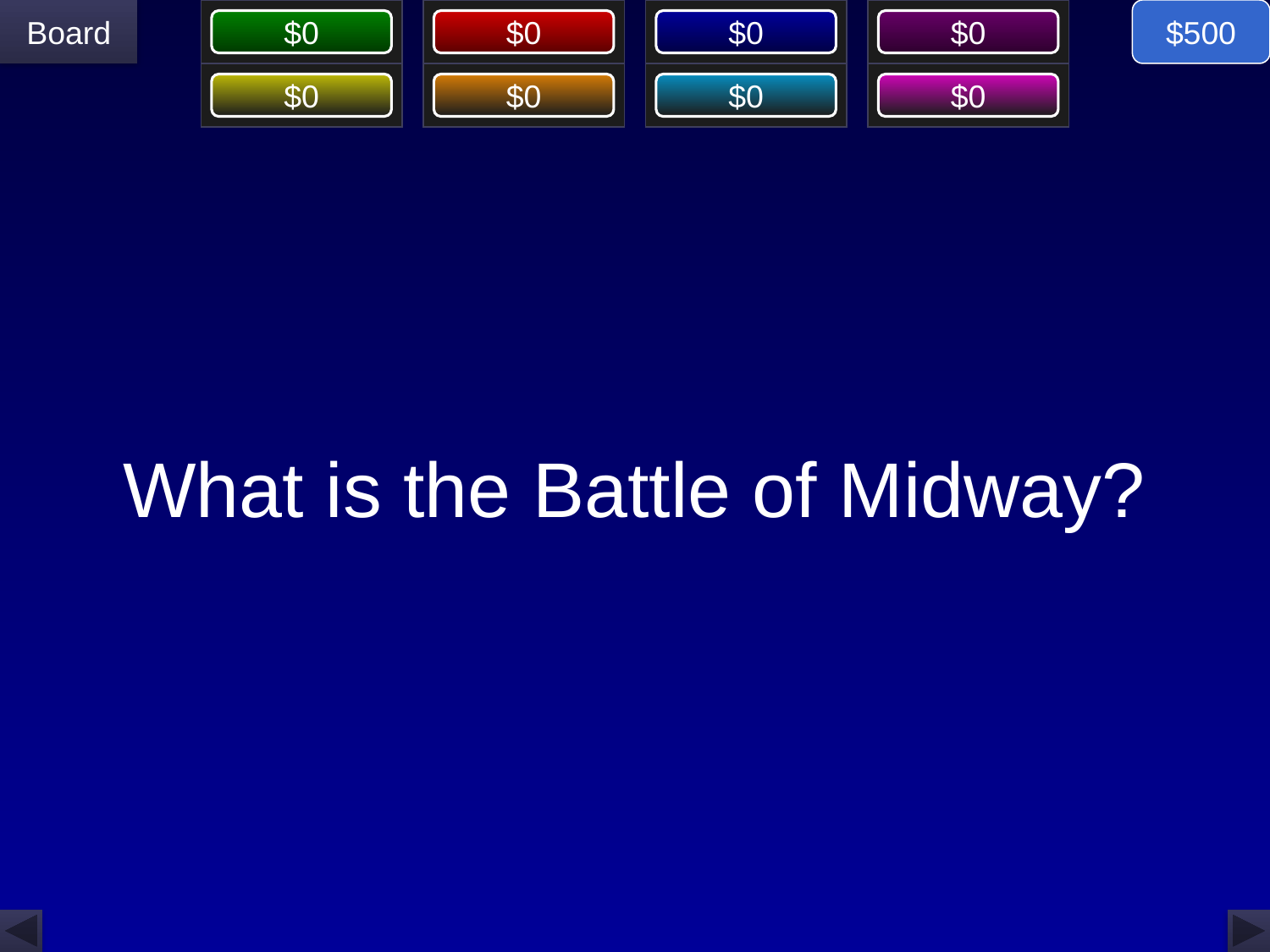

$500

# What is the Battle of Midway?